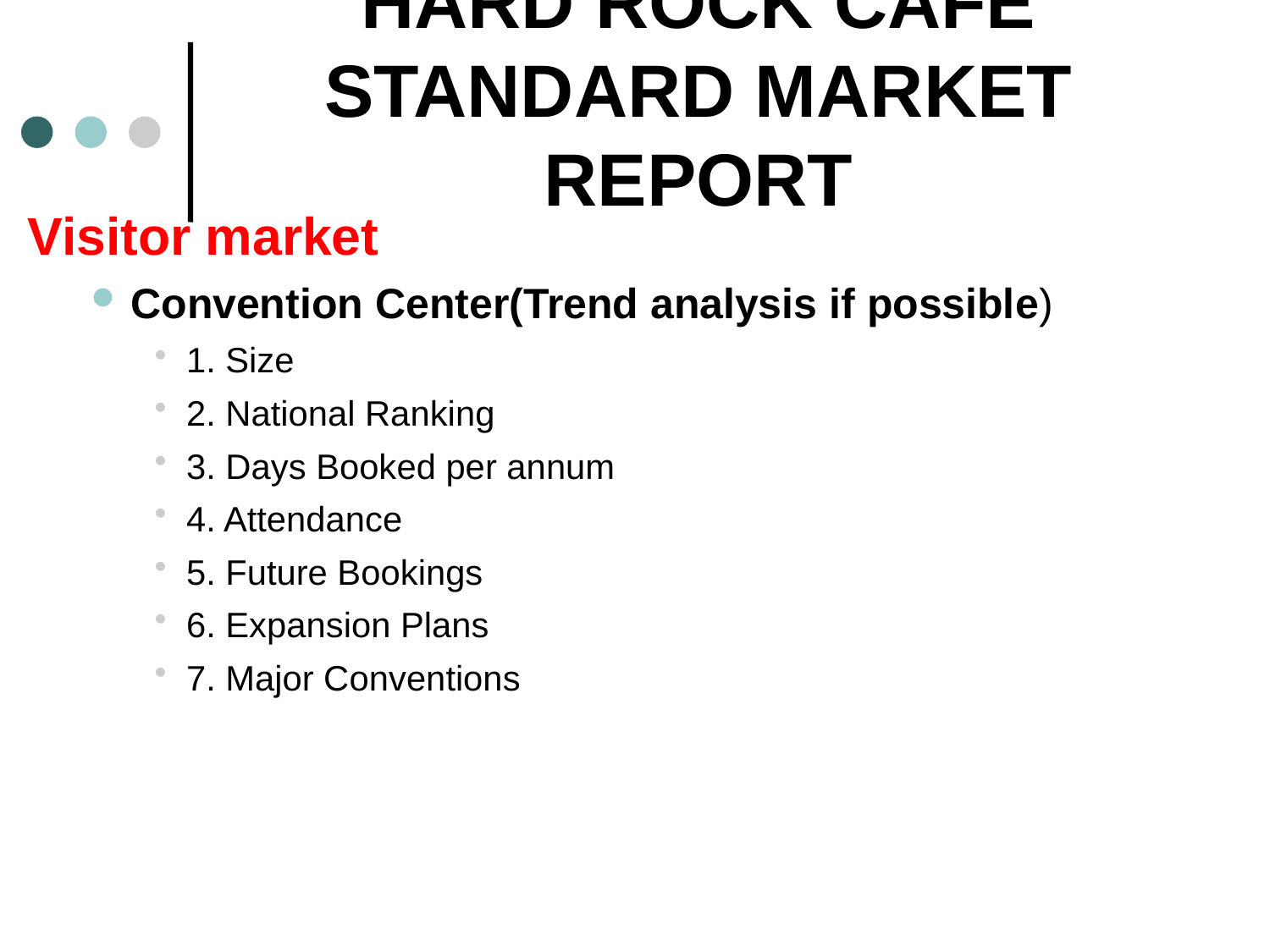

# Hard Rock Café Standard Market Report
Visitor market
Convention Center(Trend analysis if possible)
1. Size
2. National Ranking
3. Days Booked per annum
4. Attendance
5. Future Bookings
6. Expansion Plans
7. Major Conventions